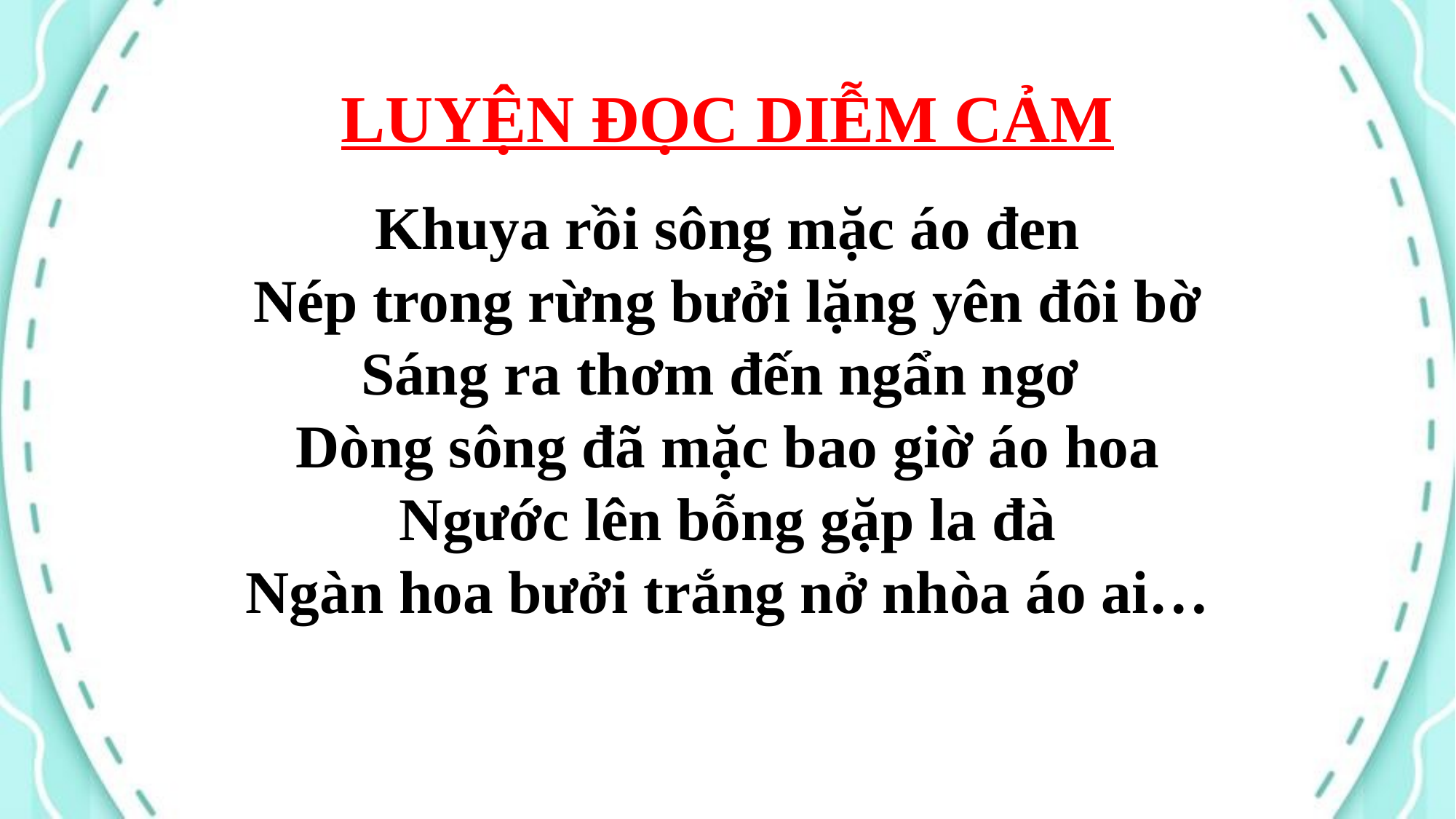

LUYỆN ĐỌC DIỄM CẢM
Khuya rồi sông mặc áo đen
Nép trong rừng bưởi lặng yên đôi bờ
Sáng ra thơm đến ngẩn ngơ
Dòng sông đã mặc bao giờ áo hoa
Ngước lên bỗng gặp la đà
Ngàn hoa bưởi trắng nở nhòa áo ai…